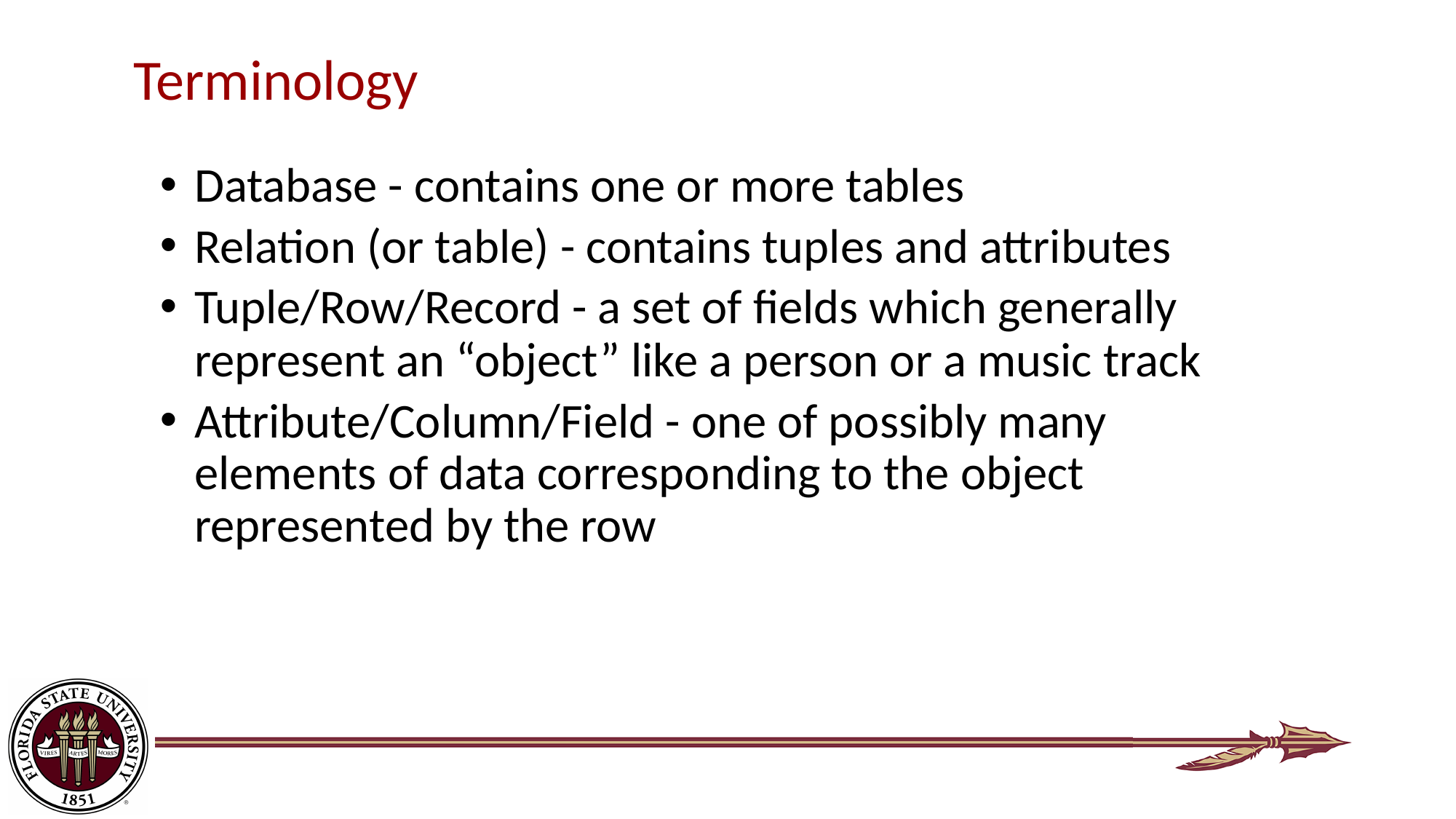

# Terminology
Database - contains one or more tables
Relation (or table) - contains tuples and attributes
Tuple/Row/Record - a set of fields which generally represent an “object” like a person or a music track
Attribute/Column/Field - one of possibly many elements of data corresponding to the object represented by the row